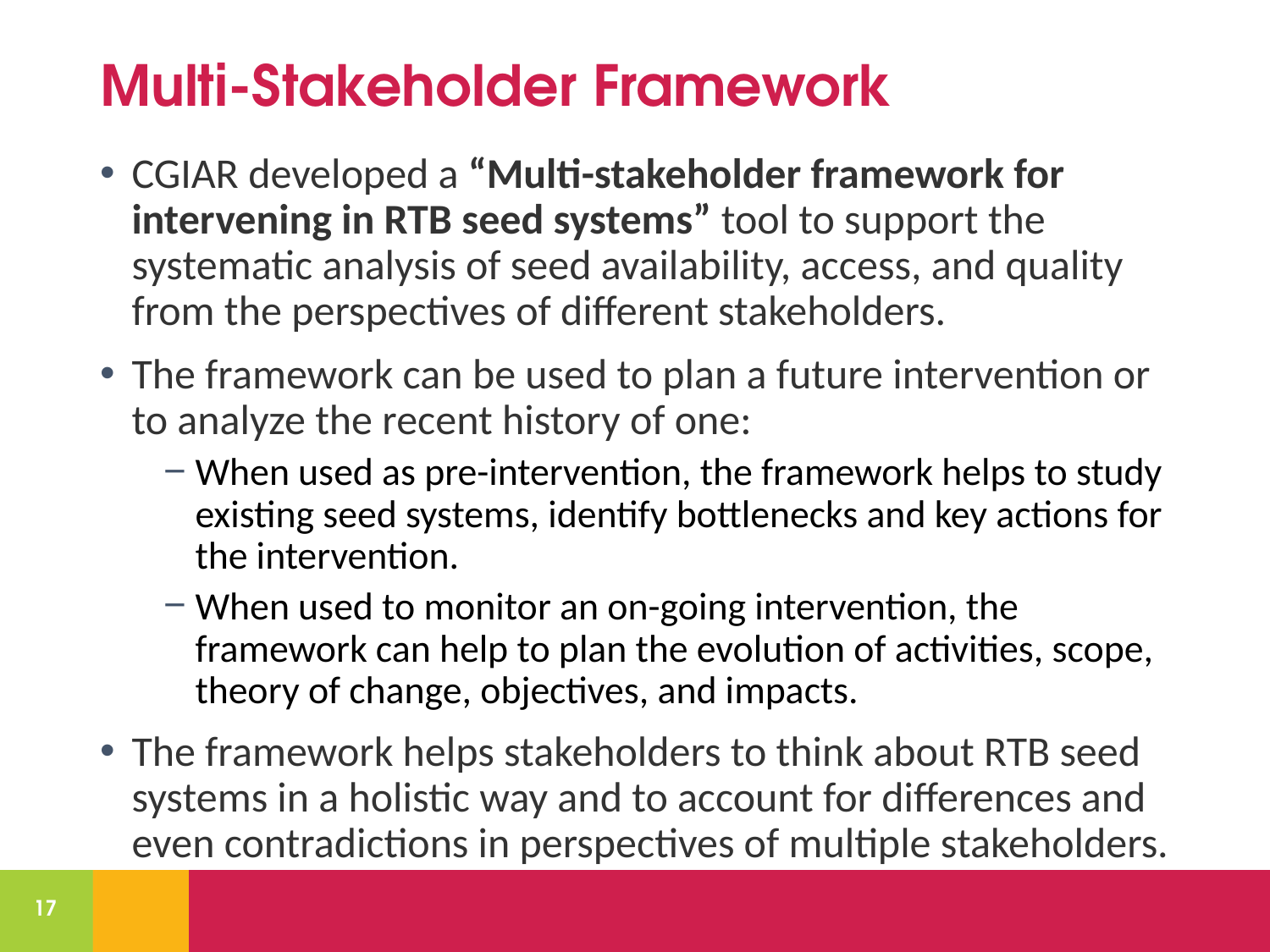

# Multi-Stakeholder Framework
CGIAR developed a “Multi-stakeholder framework for intervening in RTB seed systems” tool to support the systematic analysis of seed availability, access, and quality from the perspectives of different stakeholders.
The framework can be used to plan a future intervention or to analyze the recent history of one:
When used as pre-intervention, the framework helps to study existing seed systems, identify bottlenecks and key actions for the intervention.
When used to monitor an on-going intervention, the framework can help to plan the evolution of activities, scope, theory of change, objectives, and impacts.
The framework helps stakeholders to think about RTB seed systems in a holistic way and to account for differences and even contradictions in perspectives of multiple stakeholders.

17